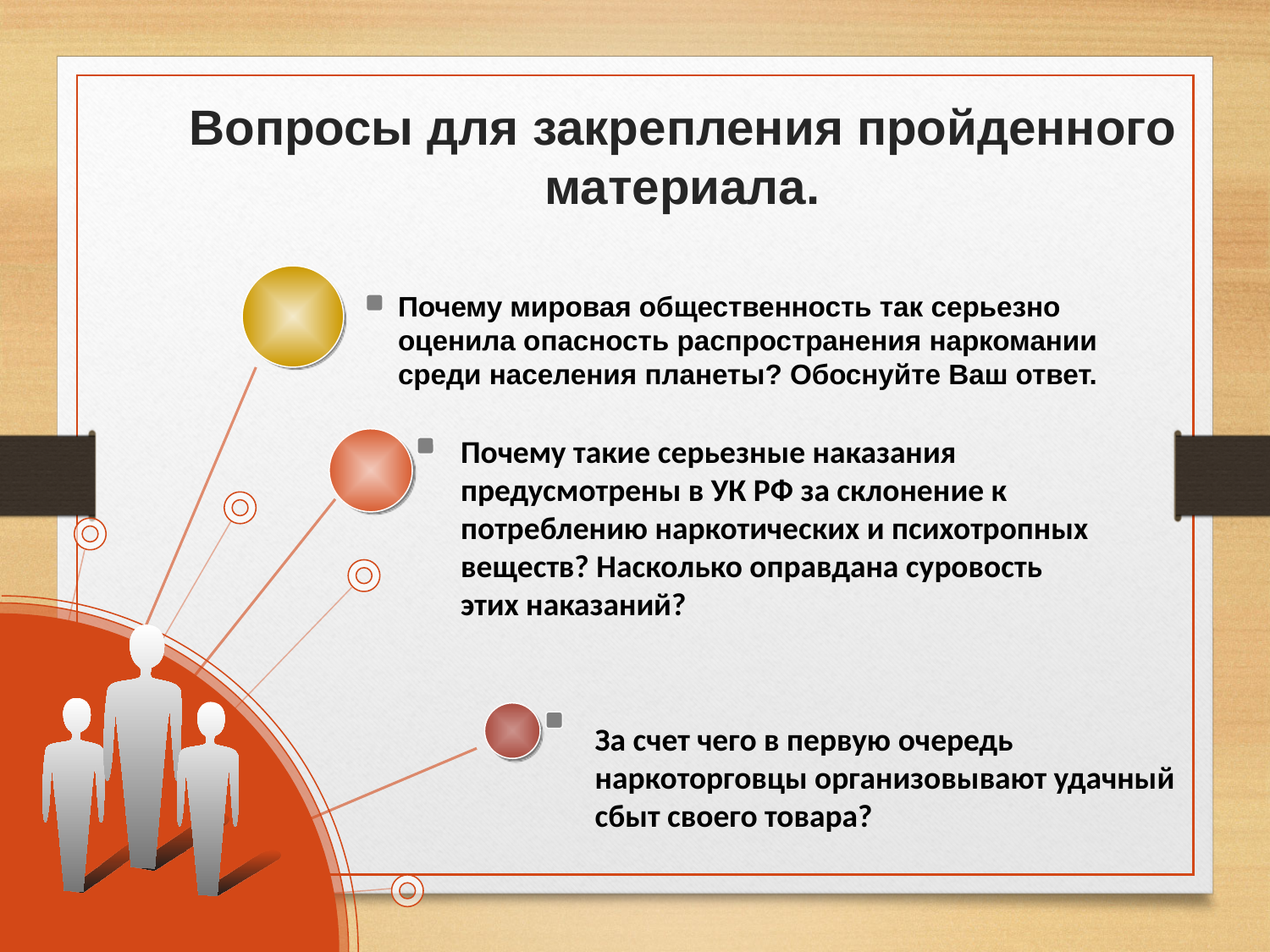

# Вопросы для закрепления пройденного материала.

Почему мировая общественность так серьезно оценила опасность распространения наркомании среди населения планеты? Обоснуйте Ваш ответ.

Почему такие серьезные наказания предусмотрены в УК РФ за склонение к потреблению наркотических и психотропных веществ? Насколько оправдана суровость этих наказаний?

За счет чего в первую очередь наркоторговцы организовывают удачный сбыт своего товара?